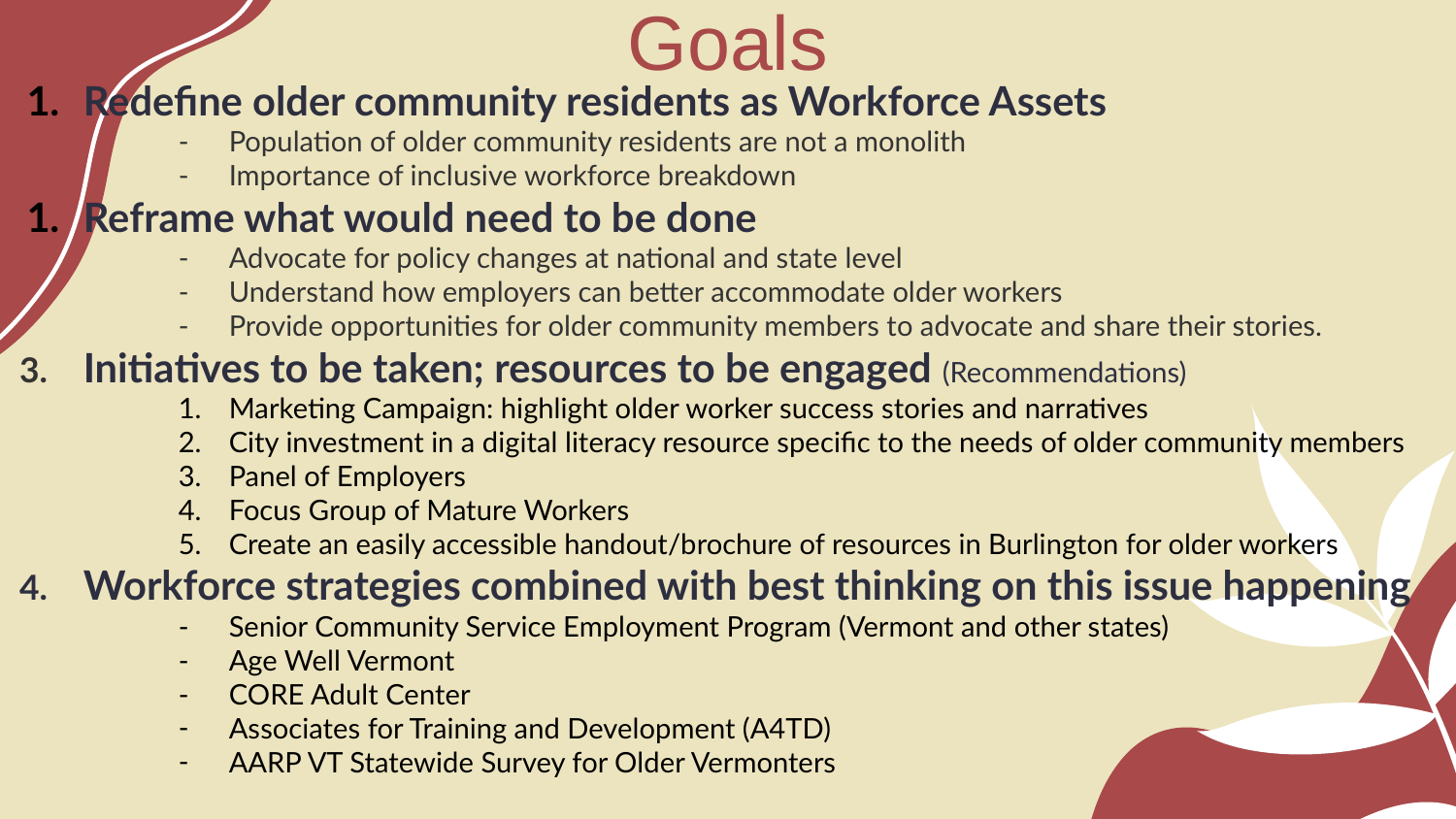

# Goals
Redefine older community residents as Workforce Assets
Population of older community residents are not a monolith
Importance of inclusive workforce breakdown
Reframe what would need to be done
Advocate for policy changes at national and state level
Understand how employers can better accommodate older workers
Provide opportunities for older community members to advocate and share their stories.
3. 	Initiatives to be taken; resources to be engaged (Recommendations)
Marketing Campaign: highlight older worker success stories and narratives
City investment in a digital literacy resource specific to the needs of older community members
Panel of Employers
Focus Group of Mature Workers
Create an easily accessible handout/brochure of resources in Burlington for older workers
4. 	Workforce strategies combined with best thinking on this issue happening
Senior Community Service Employment Program (Vermont and other states)
Age Well Vermont
CORE Adult Center
Associates for Training and Development (A4TD)
AARP VT Statewide Survey for Older Vermonters